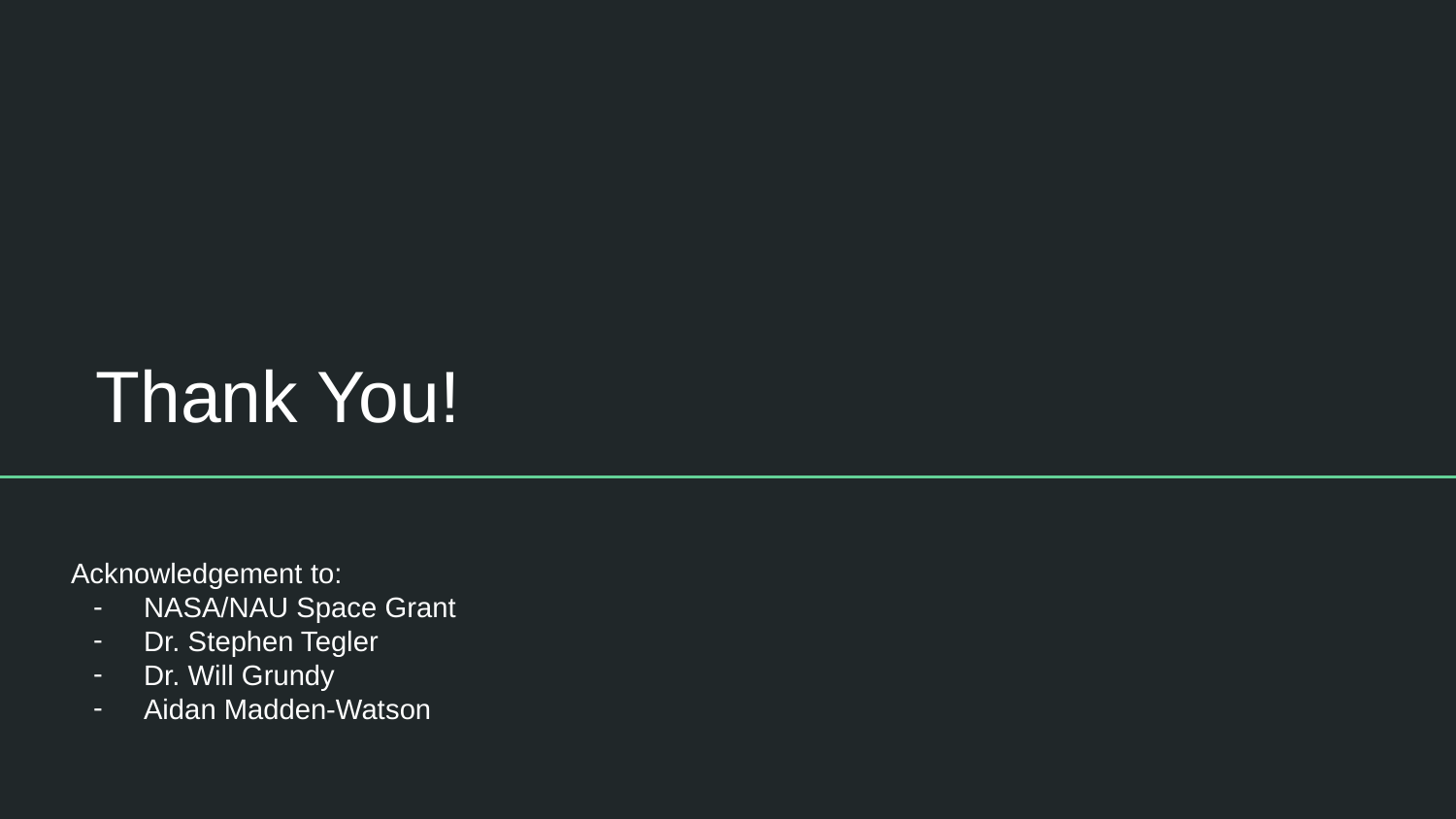

# Thank You!
Acknowledgement to:
NASA/NAU Space Grant
Dr. Stephen Tegler
Dr. Will Grundy
Aidan Madden-Watson